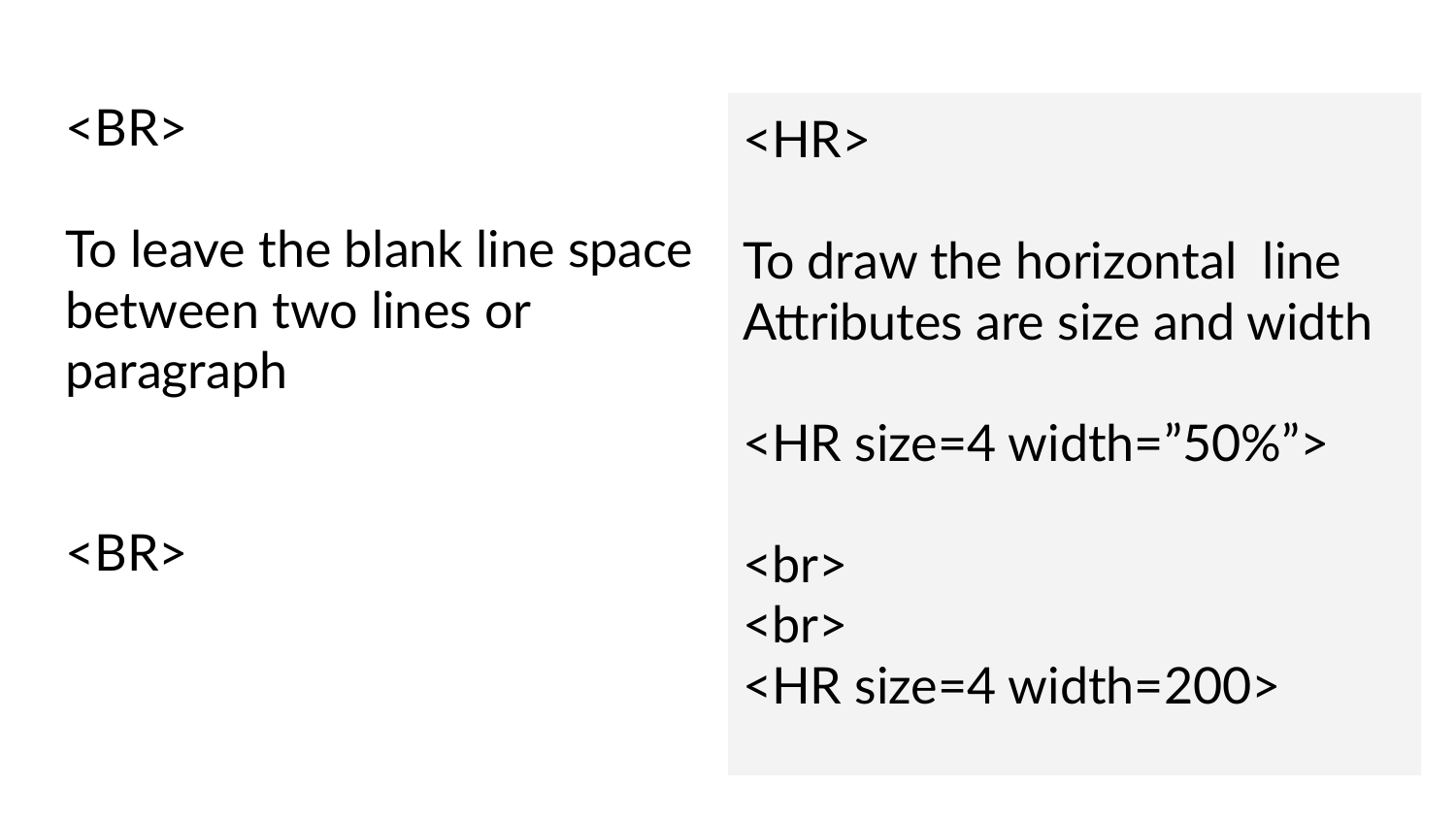

<BR>

To leave the blank line space between two lines or paragraph

<BR>
<HR>

To draw the horizontal  line
Attributes are size and width

<HR size=4 width=”50%”>

<br>
<br>
<HR size=4 width=200>